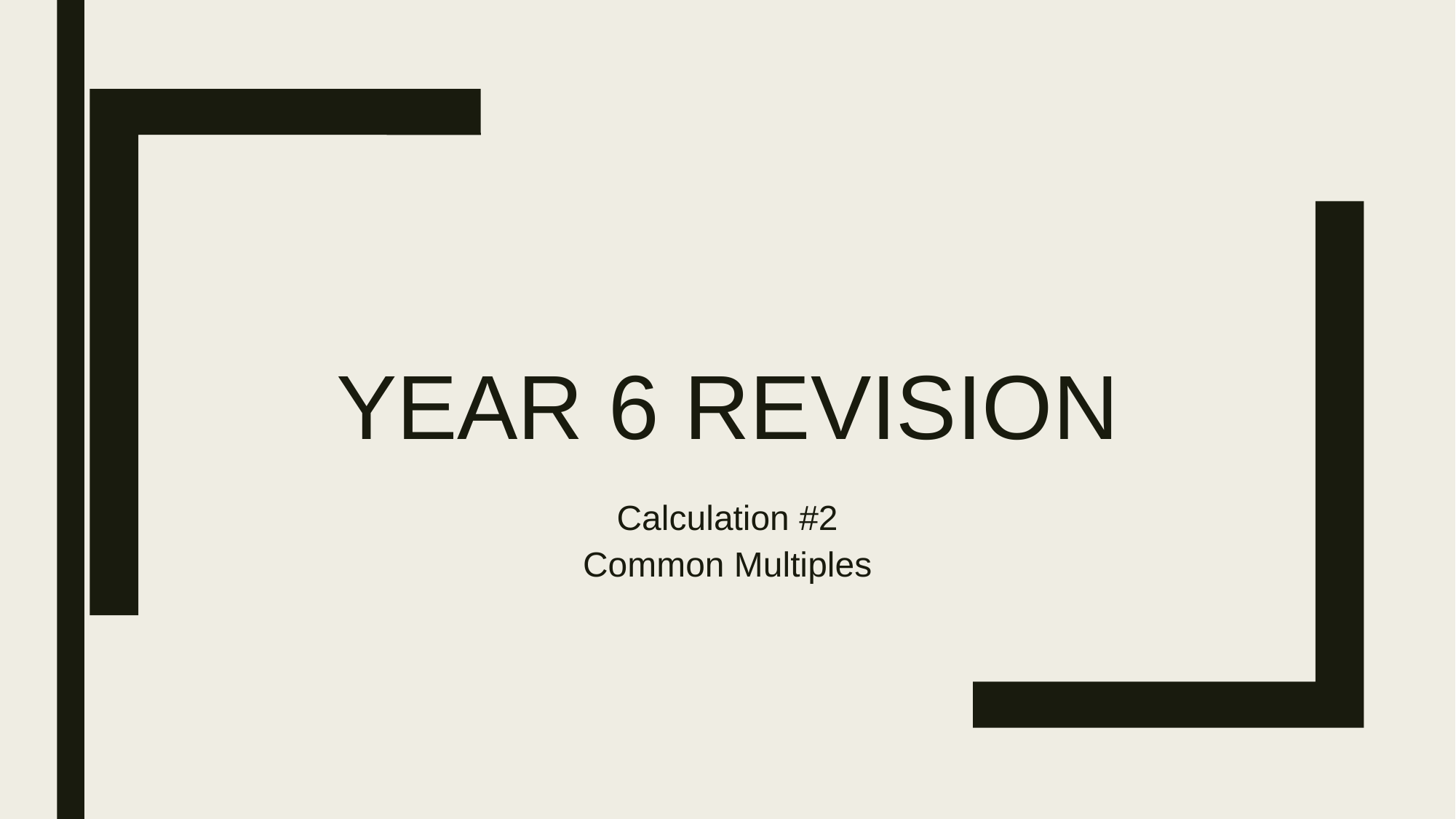

# Year 6 Revision
Calculation #2
Common Multiples